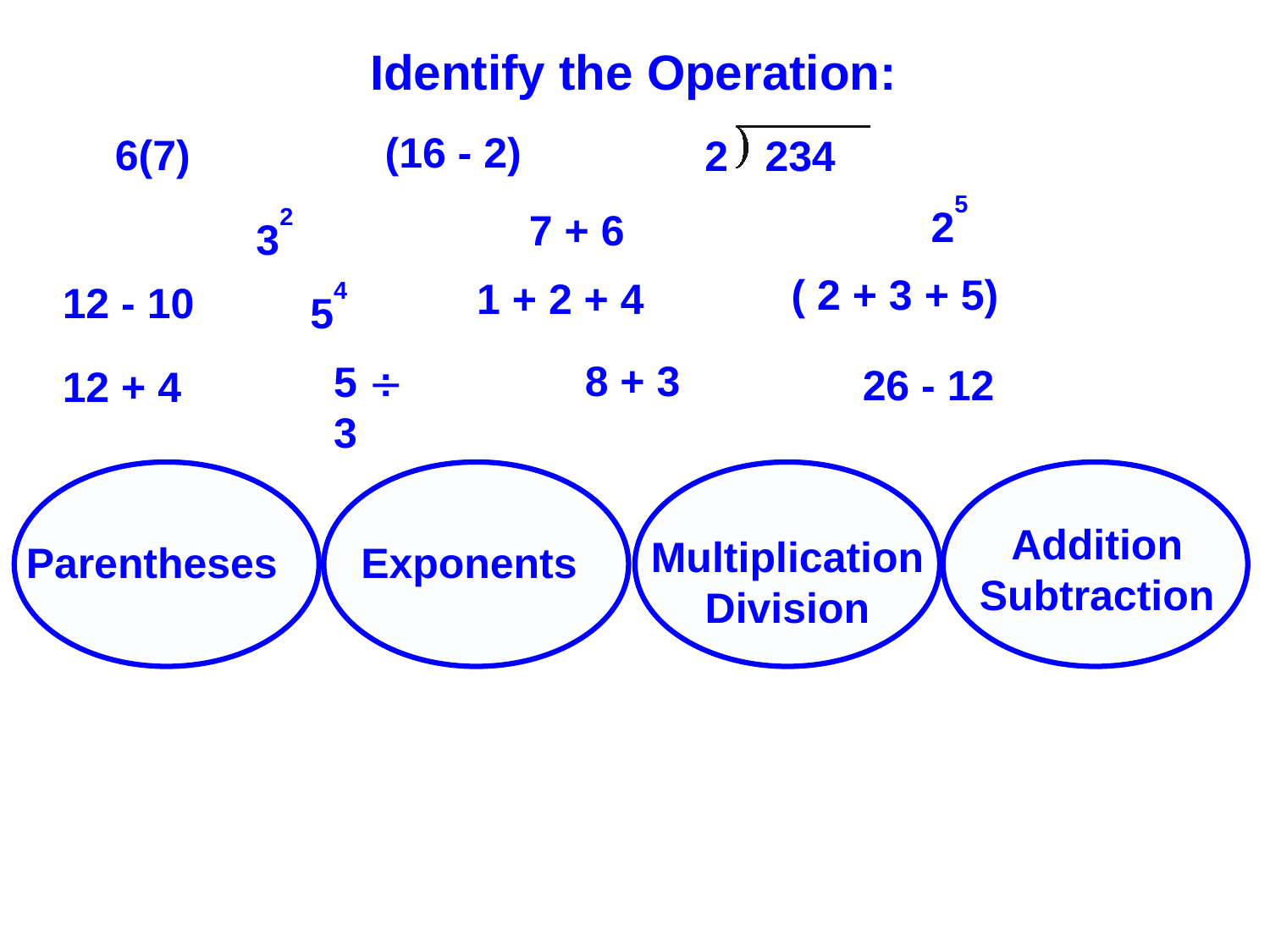

Identify the Operation:
(16 - 2)
2

234
6(7)
25
32
7 + 6
( 2 + 3 + 5)
1 + 2 + 4
54
12 - 10
5 ÷ 3
8 + 3
26 - 12
12 + 4

Addition
Subtraction
Multiplication
Division
Parentheses
Exponents